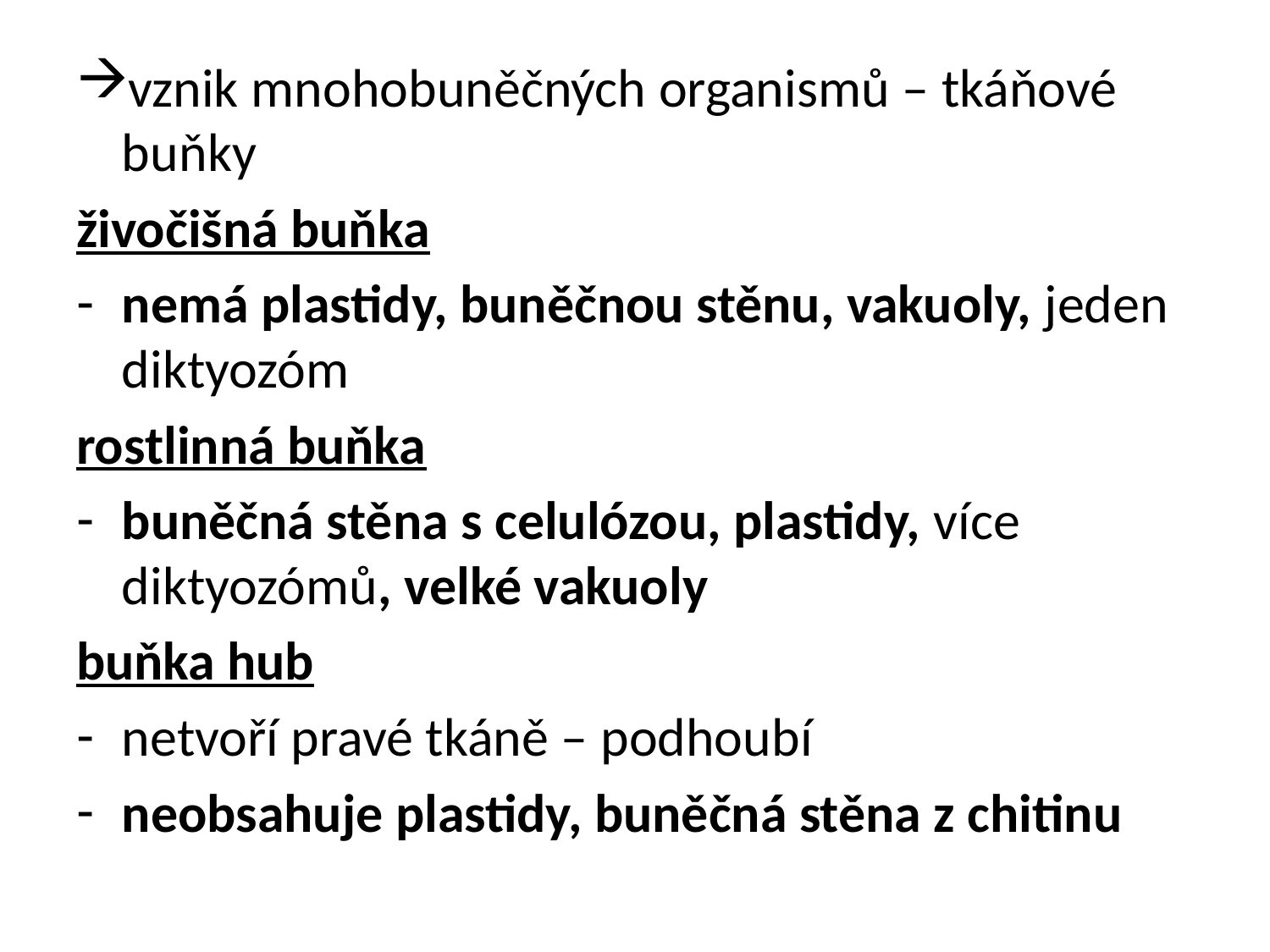

#
vznik mnohobuněčných organismů – tkáňové buňky
živočišná buňka
nemá plastidy, buněčnou stěnu, vakuoly, jeden diktyozóm
rostlinná buňka
buněčná stěna s celulózou, plastidy, více diktyozómů, velké vakuoly
buňka hub
netvoří pravé tkáně – podhoubí
neobsahuje plastidy, buněčná stěna z chitinu